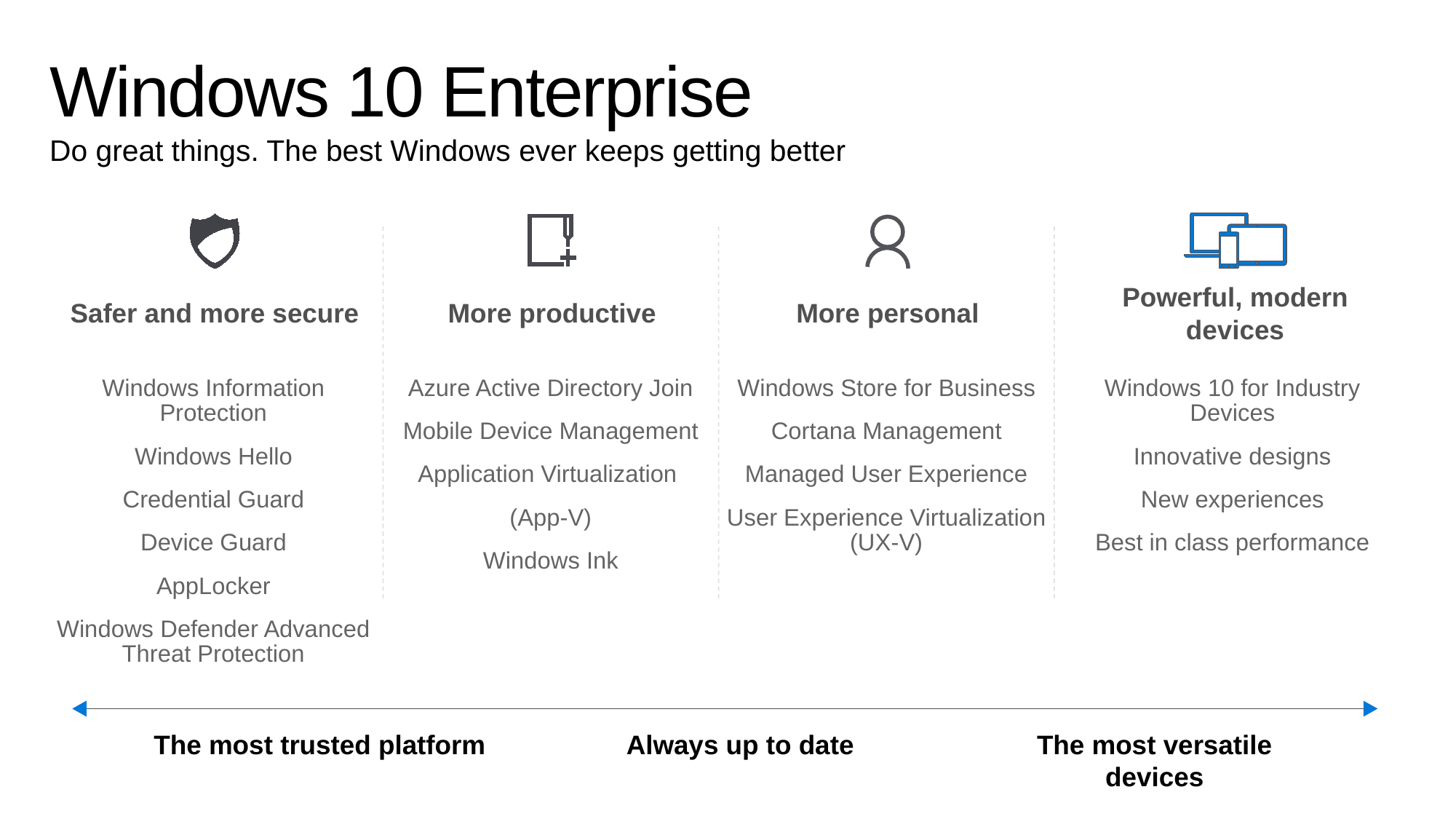

# Windows 10 Enterprise Do great things. The best Windows ever keeps getting better

Safer and more secure
More productive
More personal
Powerful, modern devices

Windows Information Protection
Windows Hello
Credential Guard
Device Guard
AppLocker
Windows Defender Advanced Threat Protection

Azure Active Directory Join
Mobile Device Management
Application Virtualization
(App-V)
Windows Ink
Windows Store for Business
Cortana Management
Managed User Experience
User Experience Virtualization (UX-V)

Windows 10 for Industry Devices
Innovative designs
New experiences
Best in class performance

The most trusted platform
Always up to date
The most versatile devices